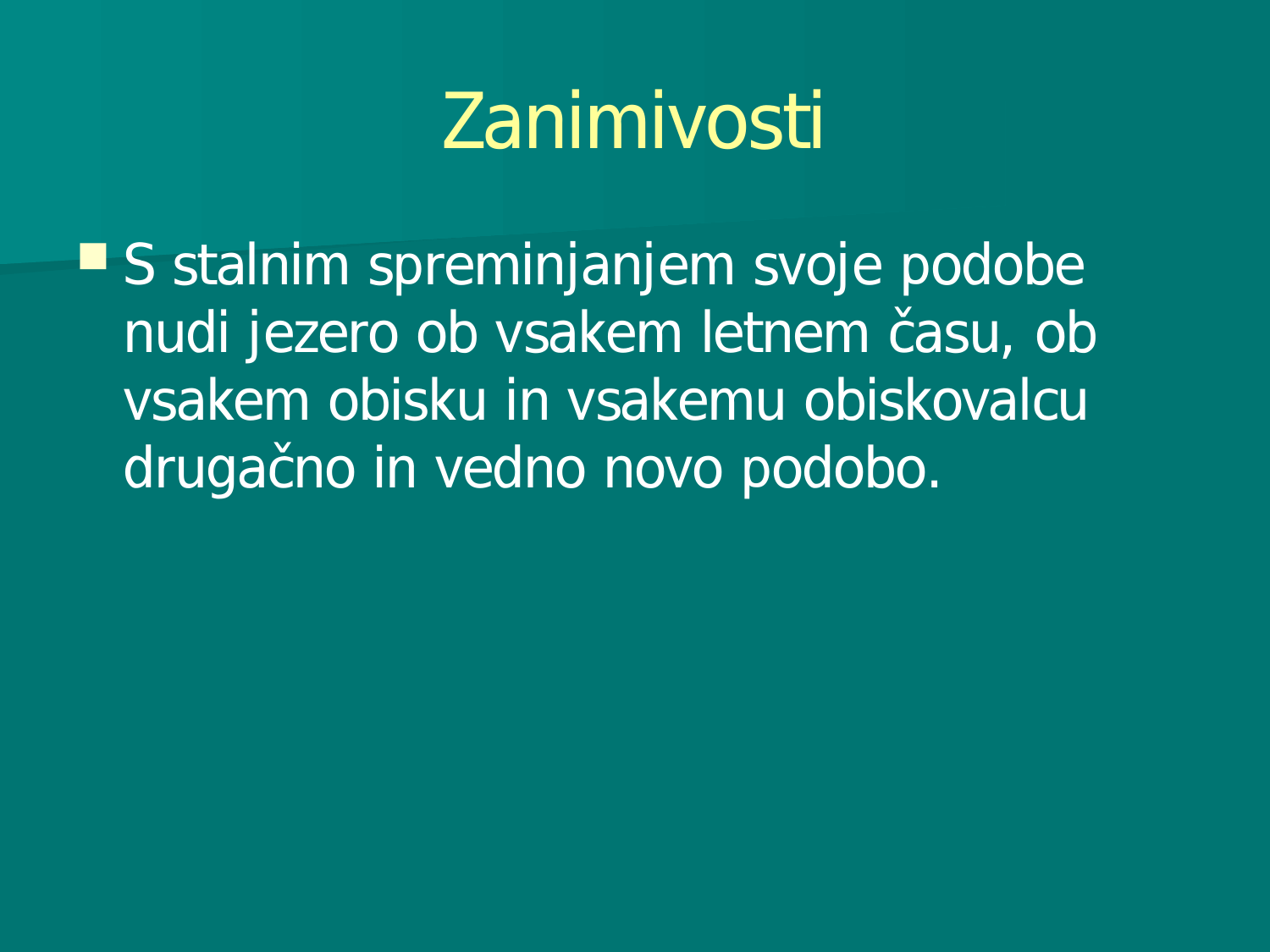

# Zanimivosti
S stalnim spreminjanjem svoje podobe nudi jezero ob vsakem letnem času, ob vsakem obisku in vsakemu obiskovalcu drugačno in vedno novo podobo.